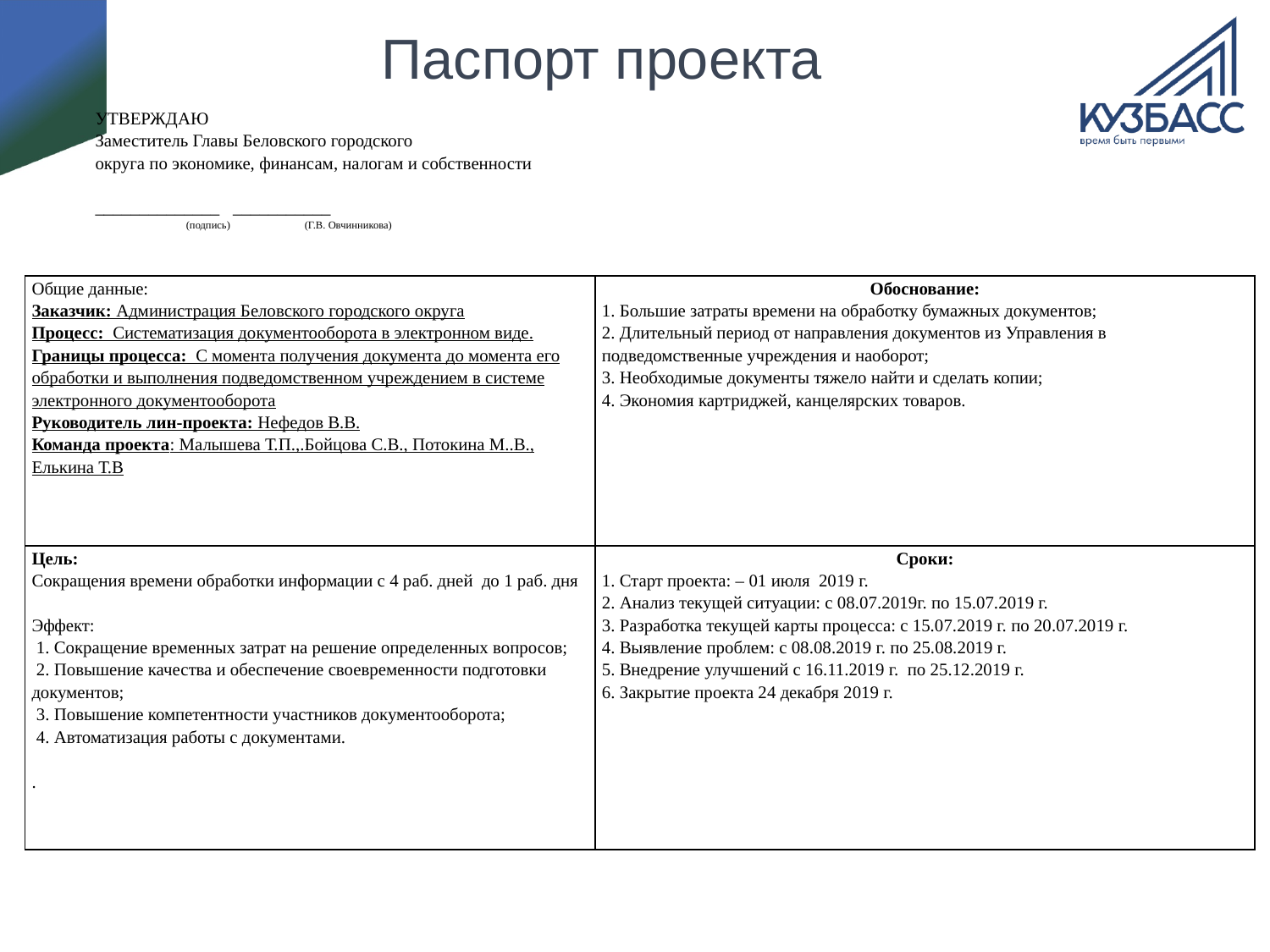

# Паспорт проекта
| УТВЕРЖДАЮ Заместитель Главы Беловского городского округа по экономике, финансам, налогам и собственности   \_\_\_\_\_\_\_\_\_\_\_\_\_\_ \_\_\_\_\_\_\_\_\_\_\_ (подпись) (Г.В. Овчинникова) |  |  |  |
| --- | --- | --- | --- |
| Общие данные: Заказчик: Администрация Беловского городского округа Процесс: Систематизация документооборота в электронном виде. Границы процесса: С момента получения документа до момента его обработки и выполнения подведомственном учреждением в системе электронного документооборота Руководитель лин-проекта: Нефедов В.В. Команда проекта: Малышева Т.П.,.Бойцова С.В., Потокина М..В., Елькина Т.В | Обоснование: 1. Большие затраты времени на обработку бумажных документов; 2. Длительный период от направления документов из Управления в подведомственные учреждения и наоборот; 3. Необходимые документы тяжело найти и сделать копии; 4. Экономия картриджей, канцелярских товаров. |  |  |
| Цель: Сокращения времени обработки информации с 4 раб. дней до 1 раб. дня   Эффект:  1. Сокращение временных затрат на решение определенных вопросов; 2. Повышение качества и обеспечение своевременности подготовки документов; 3. Повышение компетентности участников документооборота; 4. Автоматизация работы с документами. . | Сроки: 1. Старт проекта: – 01 июля 2019 г. 2. Анализ текущей ситуации: с 08.07.2019г. по 15.07.2019 г. 3. Разработка текущей карты процесса: с 15.07.2019 г. по 20.07.2019 г. 4. Выявление проблем: с 08.08.2019 г. по 25.08.2019 г. 5. Внедрение улучшений с 16.11.2019 г. по 25.12.2019 г. 6. Закрытие проекта 24 декабря 2019 г. |  |  |